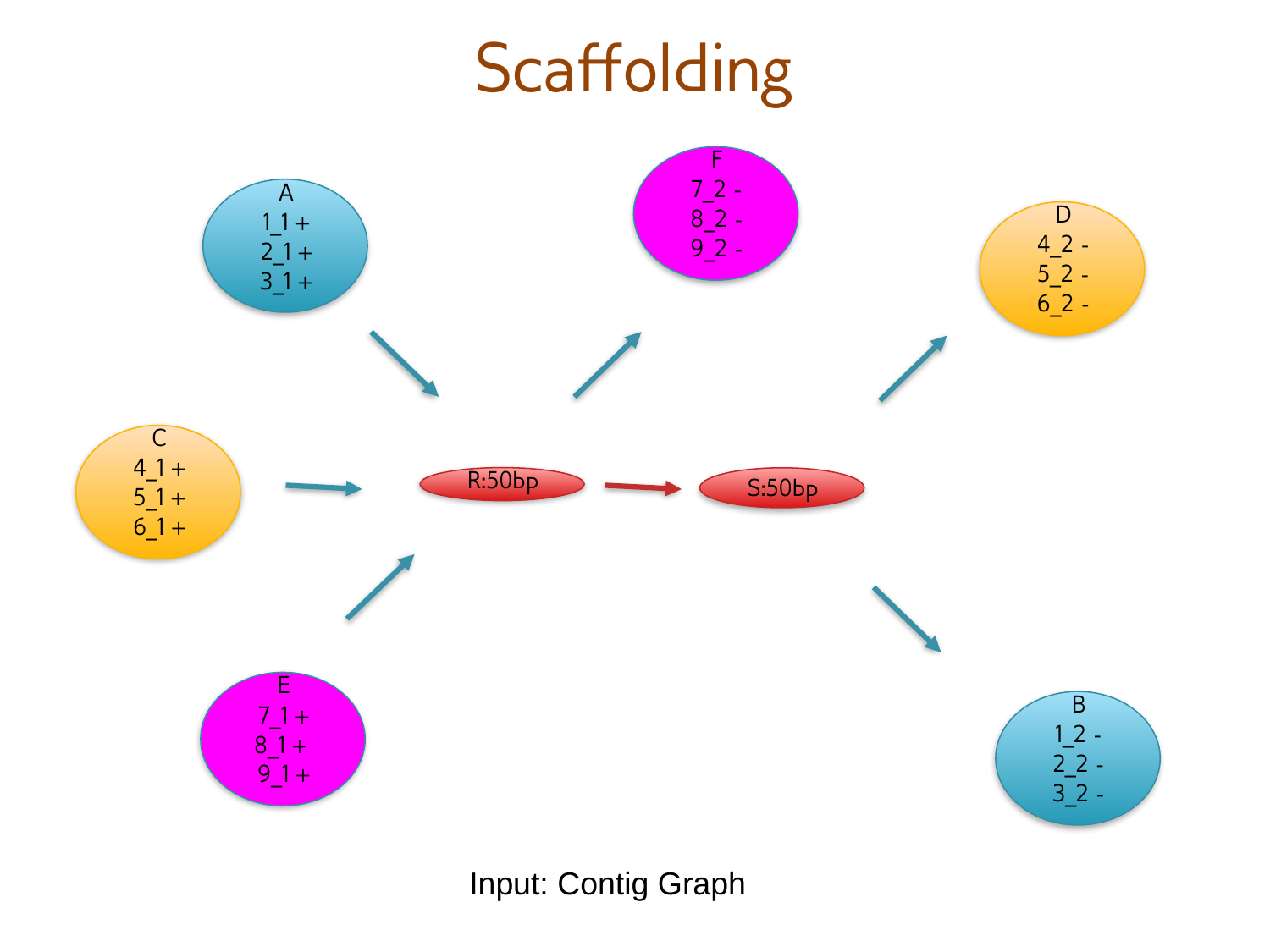

# Scaffolding
F
7_2 -
8_2 -
9_2 -

A
1_1 +
2_1 +
3_1 +

D
4_2 -
5_2 -
6_2 -

C
4_1 +
5_1 +
6_1 +

R:50bp

S:50bp

E
7_1 +
8_1 +
9_1 +

B
1_2 -
2_2 -
3_2 -

Input: Contig Graph